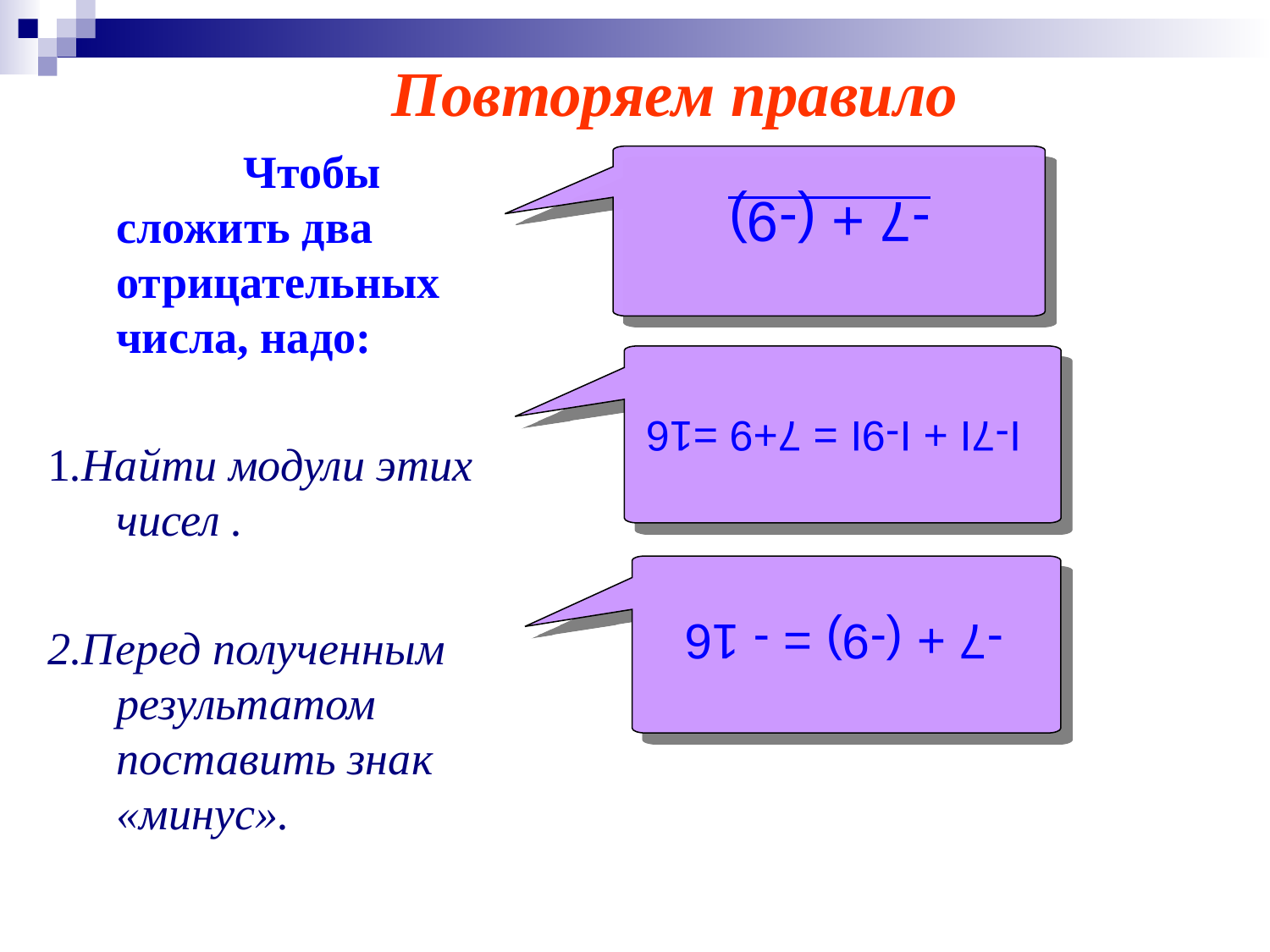

-7 + (-9)

Повторяем правило
		Чтобы сложить два отрицательных числа, надо:

1.Найти модули этих чисел .

2.Перед полученным результатом поставить знак «минус».

  I-7I + I-9I = 7+9 =16

   -7 + (-9) = - 16